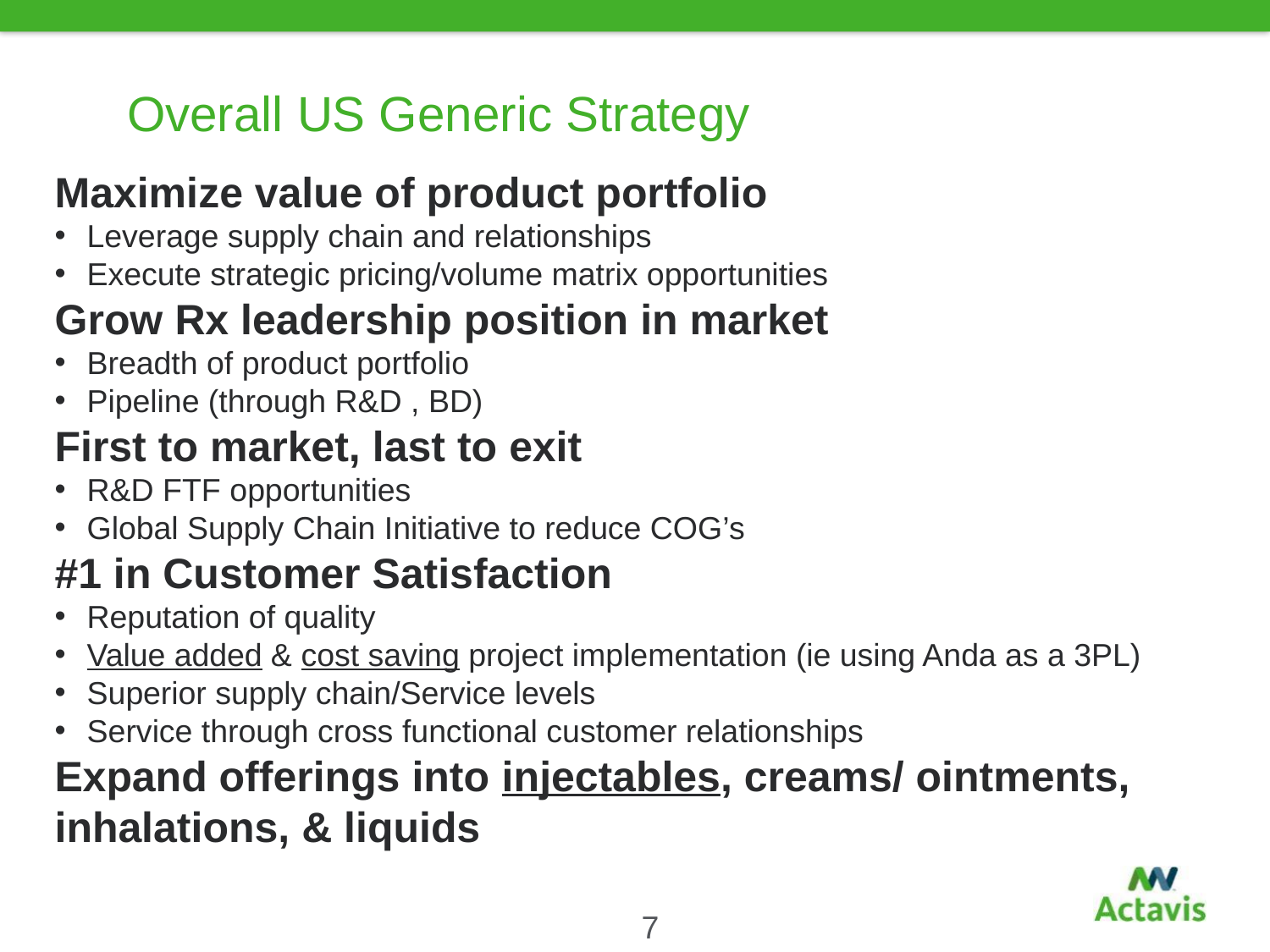

# Overall US Generic Strategy
Maximize value of product portfolio
Leverage supply chain and relationships
Execute strategic pricing/volume matrix opportunities
Grow Rx leadership position in market
Breadth of product portfolio
Pipeline (through R&D , BD)
First to market, last to exit
R&D FTF opportunities
Global Supply Chain Initiative to reduce COG’s
#1 in Customer Satisfaction
Reputation of quality
Value added & cost saving project implementation (ie using Anda as a 3PL)
Superior supply chain/Service levels
Service through cross functional customer relationships
Expand offerings into injectables, creams/ ointments, inhalations, & liquids
7